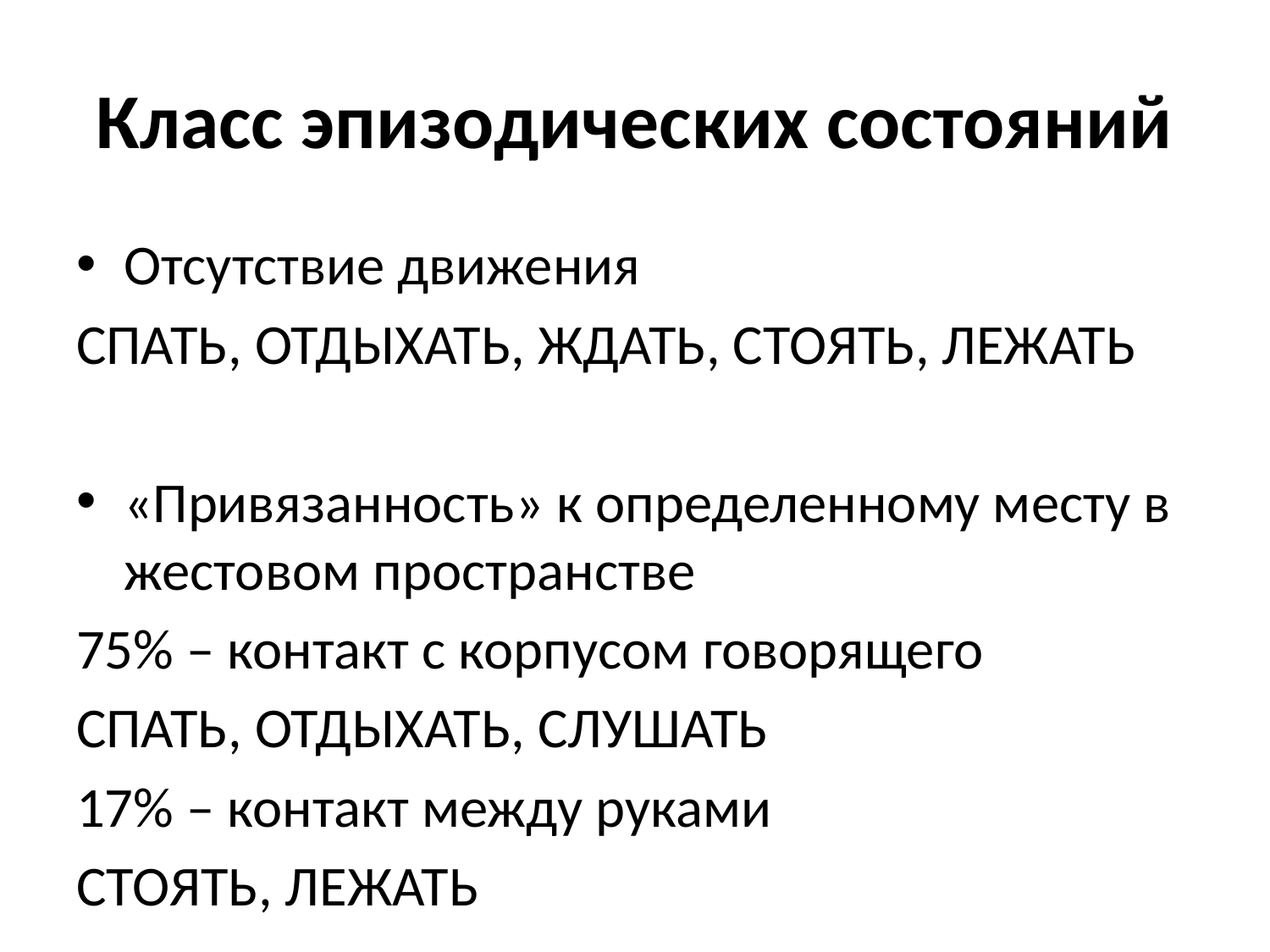

# Класс эпизодических состояний
Отсутствие движения
спать, отдыхать, ждать, стоять, лежать

«Привязанность» к определенному месту в жестовом пространстве
75% – контакт с корпусом говорящего
спать, отдыхать, слушать
17% – контакт между руками
стоять, лежать